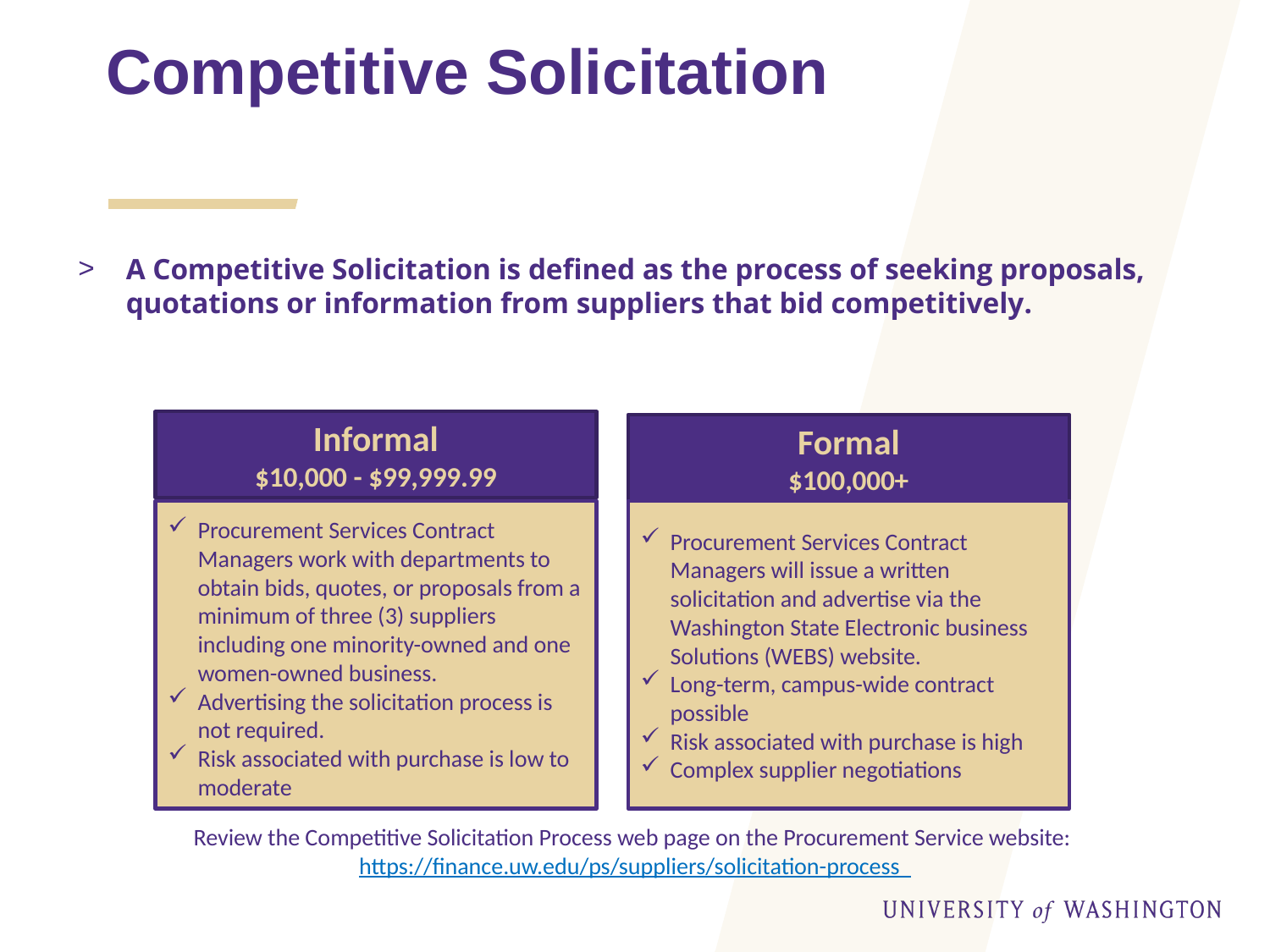

# Competitive Solicitation
A Competitive Solicitation is defined as the process of seeking proposals, quotations or information from suppliers that bid competitively.
Informal
$10,000 - $99,999.99
Formal
$100,000+

Procurement Services Contract Managers work with departments to obtain bids, quotes, or proposals from a minimum of three (3) suppliers including one minority-owned and one women-owned business.
Advertising the solicitation process is not required.
Risk associated with purchase is low to moderate
Procurement Services Contract Managers will issue a written solicitation and advertise via the Washington State Electronic business Solutions (WEBS) website.
Long-term, campus-wide contract possible
Risk associated with purchase is high
Complex supplier negotiations
Review the Competitive Solicitation Process web page on the Procurement Service website: https://finance.uw.edu/ps/suppliers/solicitation-process